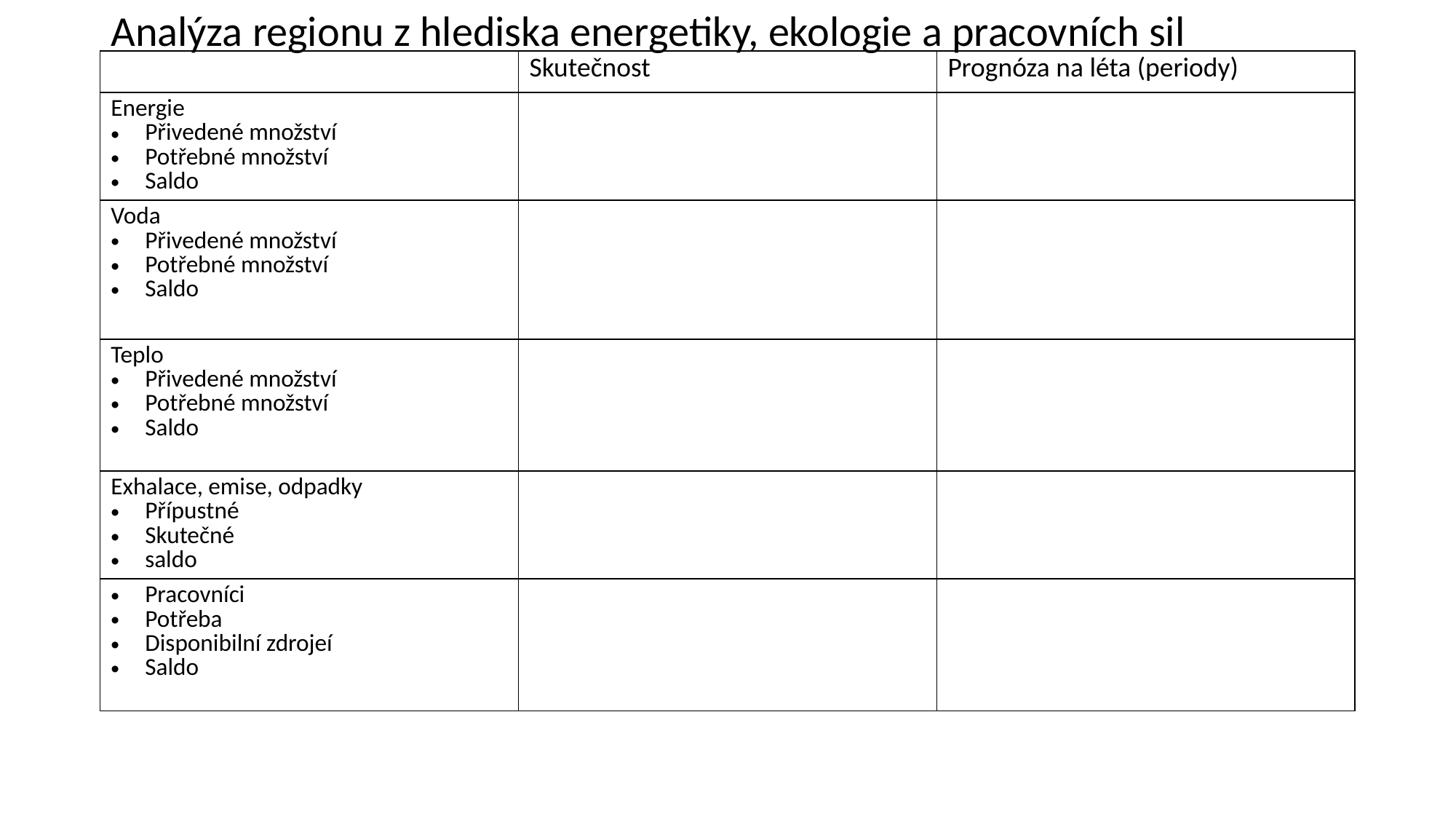

# Analýza regionu z hlediska energetiky, ekologie a pracovních sil
|  | Skutečnost | Prognóza na léta (periody) |
| --- | --- | --- |
| Energie Přivedené množství Potřebné množství Saldo |  |  |
| Voda Přivedené množství Potřebné množství Saldo |  |  |
| Teplo Přivedené množství Potřebné množství Saldo |  |  |
| Exhalace, emise, odpadky Přípustné Skutečné saldo |  |  |
| Pracovníci Potřeba Disponibilní zdrojeí Saldo |  |  |